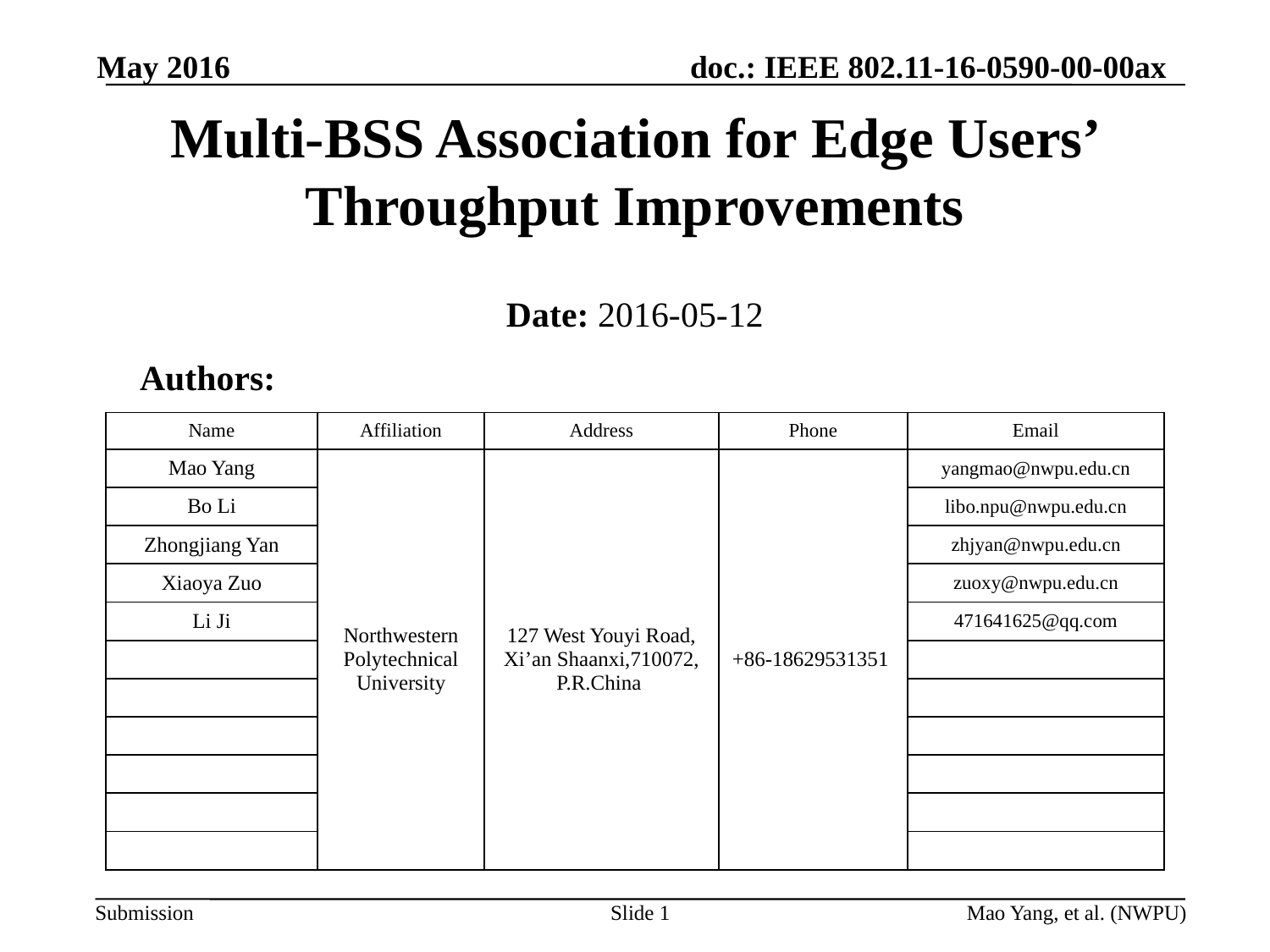

May 2016
Multi-BSS Association for Edge Users’ Throughput Improvements
Date: 2016-05-12
Authors:
| Name | Affiliation | Address | Phone | Email |
| --- | --- | --- | --- | --- |
| Mao Yang | Northwestern Polytechnical University | 127 West Youyi Road, Xi’an Shaanxi,710072, P.R.China | +86-18629531351 | yangmao@nwpu.edu.cn |
| Bo Li |  |  |  | libo.npu@nwpu.edu.cn |
| Zhongjiang Yan |  |  |  | zhjyan@nwpu.edu.cn |
| Xiaoya Zuo |  |  |  | zuoxy@nwpu.edu.cn |
| Li Ji |  |  |  | 471641625@qq.com |
|  |  |  |  |  |
|  |  |  |  |  |
|  |  |  |  |  |
|  |  |  |  |  |
|  |  |  |  |  |
|  |  |  |  |  |
Slide 1
Mao Yang, et al. (NWPU)